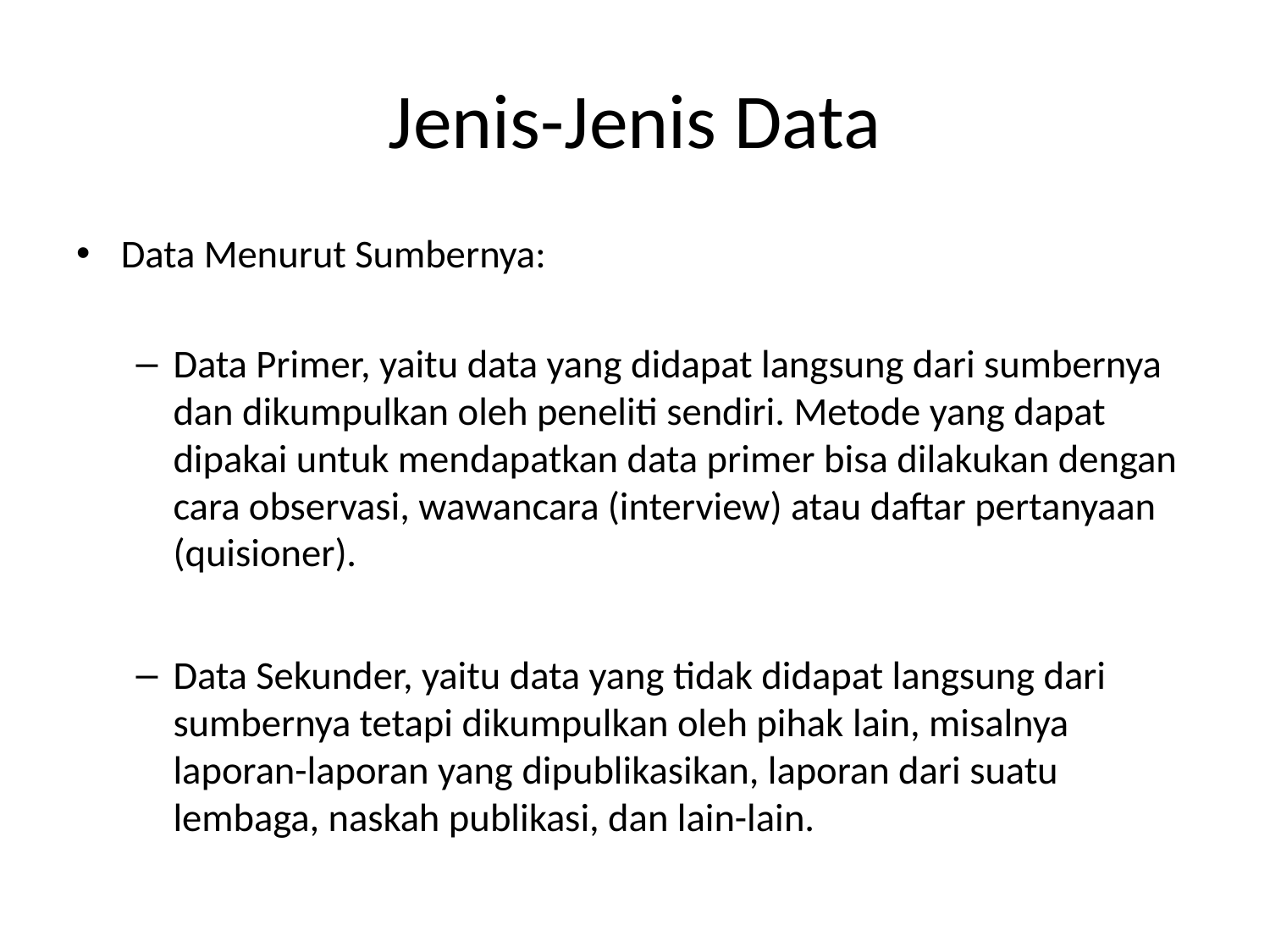

# Jenis-Jenis Data
Data Menurut Sumbernya:

Data Primer, yaitu data yang didapat langsung dari sumbernya dan dikumpulkan oleh peneliti sendiri. Metode yang dapat dipakai untuk mendapatkan data primer bisa dilakukan dengan cara observasi, wawancara (interview) atau daftar pertanyaan (quisioner).

Data Sekunder, yaitu data yang tidak didapat langsung dari sumbernya tetapi dikumpulkan oleh pihak lain, misalnya laporan-laporan yang dipublikasikan, laporan dari suatu lembaga, naskah publikasi, dan lain-lain.